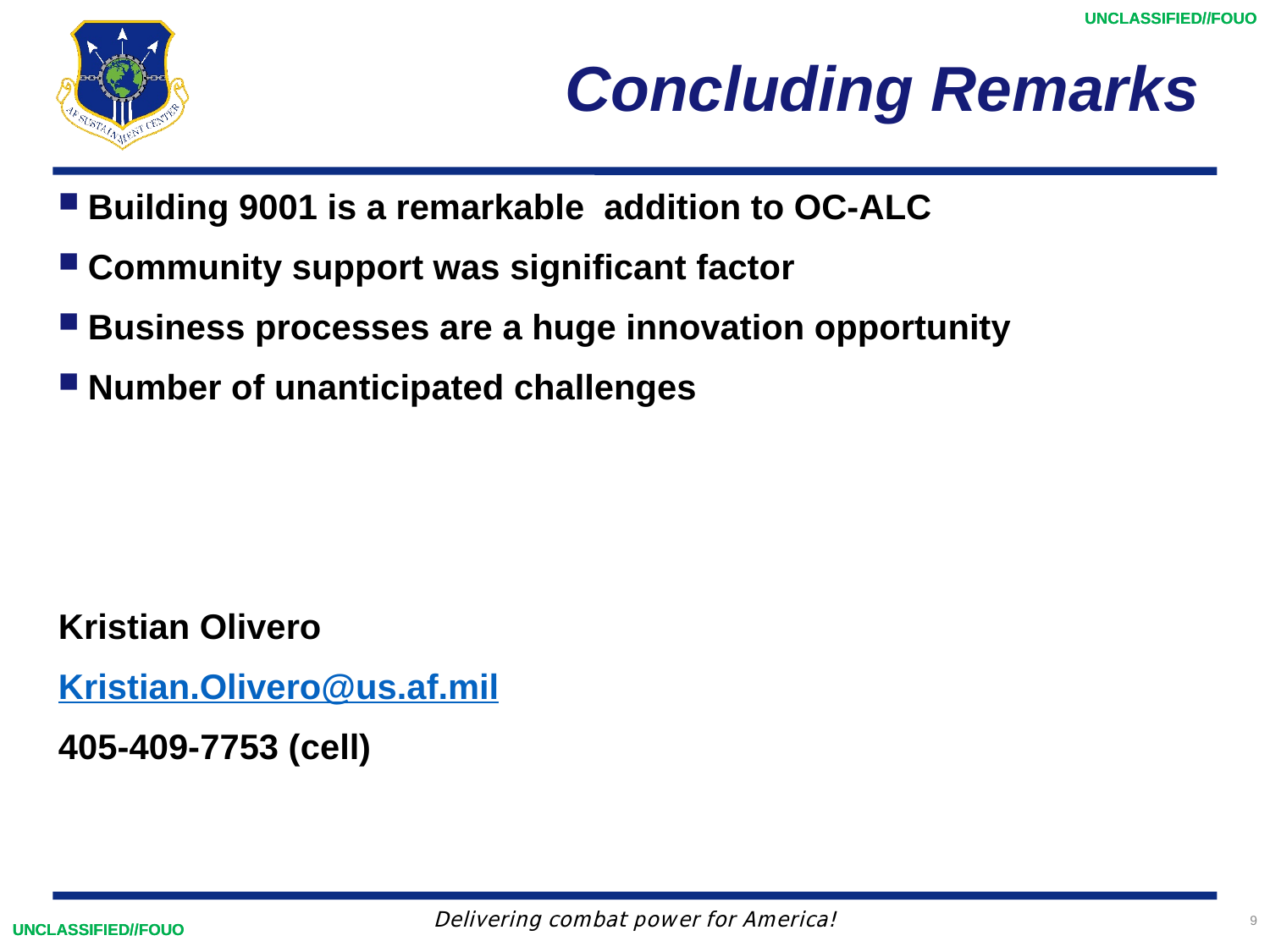

# Concluding Remarks
Building 9001 is a remarkable  addition to OC-ALC
Community support was significant factor
Business processes are a huge innovation opportunity
Number of unanticipated challenges

Kristian Olivero
Kristian.Olivero@us.af.mil
405-409-7753 (cell)

9